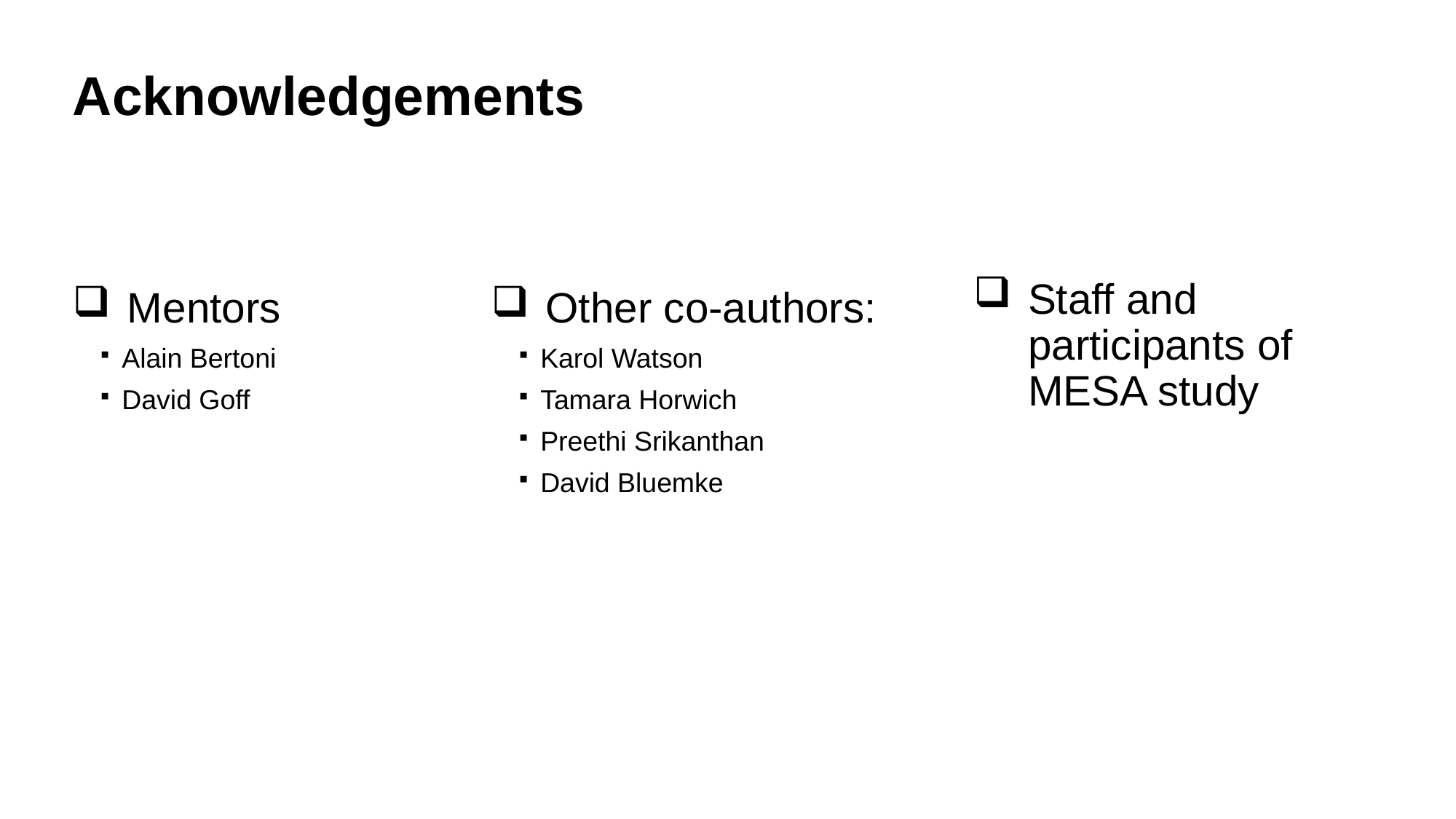

# Acknowledgements
Staff and participants of MESA study

Other co-authors:
Karol Watson
Tamara Horwich
Preethi Srikanthan
David Bluemke
Mentors
Alain Bertoni
David Goff